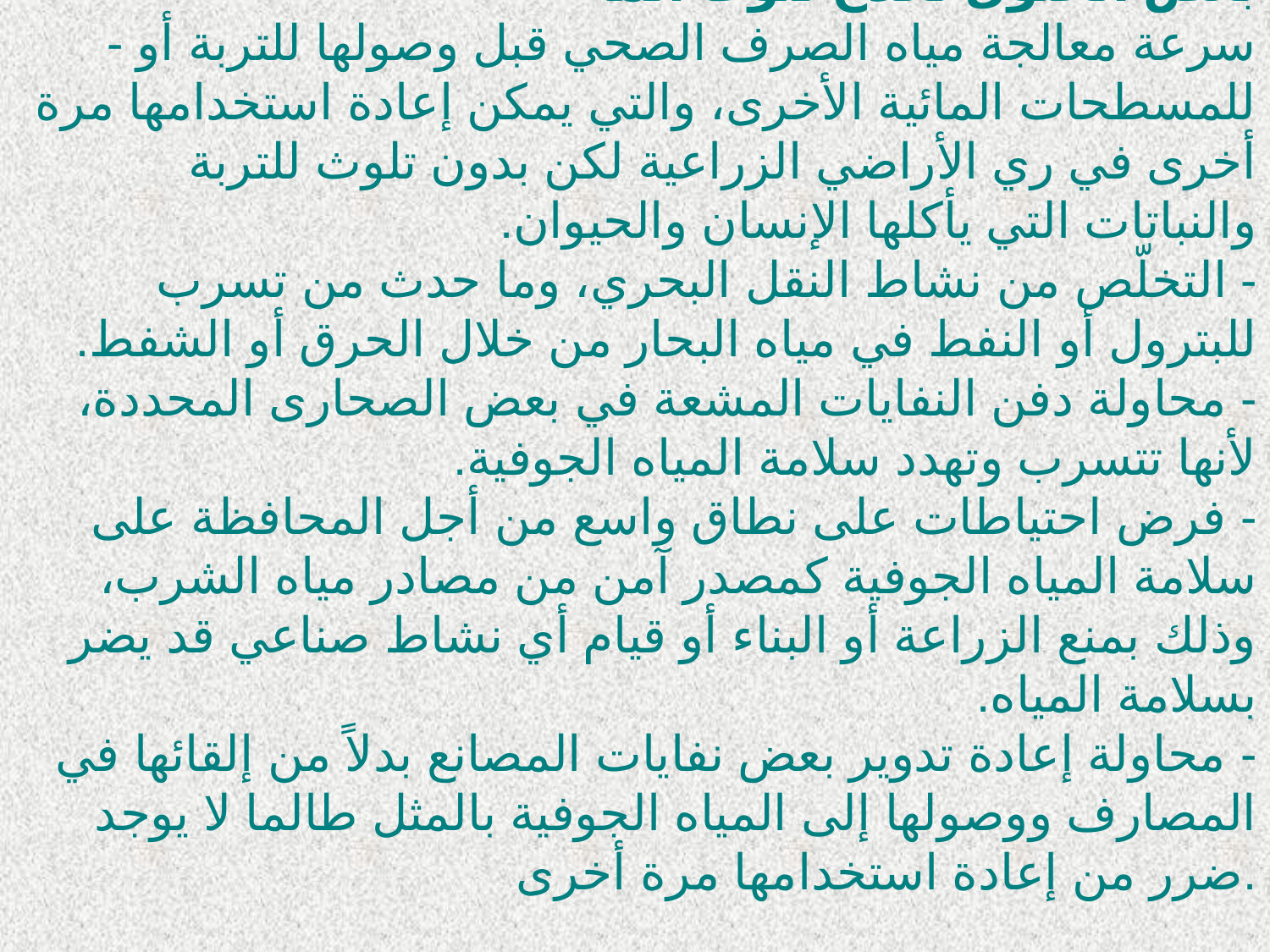

بعض الحلول لعلاج تلوّث الماء
 - سرعة معالجة مياه الصرف الصحي قبل وصولها للتربة أو للمسطحات المائية الأخرى، والتي يمكن إعادة استخدامها مرة أخرى في ري الأراضي الزراعية لكن بدون تلوث للتربة والنباتات التي يأكلها الإنسان والحيوان.
- التخلّص من نشاط النقل البحري، وما حدث من تسرب للبترول أو النفط في مياه البحار من خلال الحرق أو الشفط.
- محاولة دفن النفايات المشعة في بعض الصحارى المحددة، لأنها تتسرب وتهدد سلامة المياه الجوفية.
- فرض احتياطات على نطاق واسع من أجل المحافظة على سلامة المياه الجوفية كمصدر آمن من مصادر مياه الشرب، وذلك بمنع الزراعة أو البناء أو قيام أي نشاط صناعي قد يضر بسلامة المياه.
- محاولة إعادة تدوير بعض نفايات المصانع بدلاً من إلقائها في المصارف ووصولها إلى المياه الجوفية بالمثل طالما لا يوجد ضرر من إعادة استخدامها مرة أخرى.